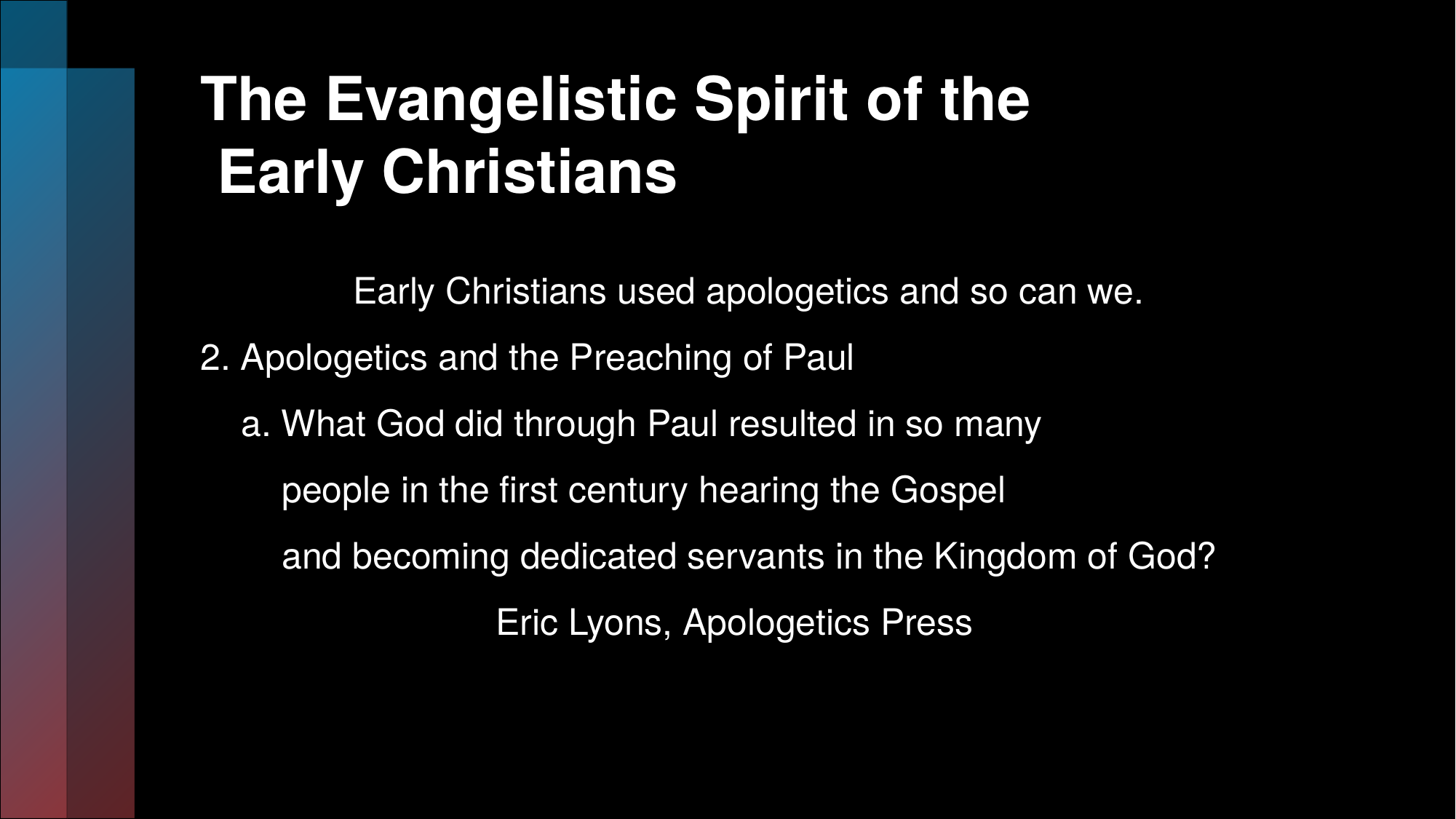

# The Evangelistic Spirit of the Early Christians
               Early Christians used apologetics and so can we.
2. Apologetics and the Preaching of Paul
    a. What God did through Paul resulted in so many
        people in the first century hearing the Gospel
        and becoming dedicated servants in the Kingdom of God?
                             Eric Lyons, Apologetics Press